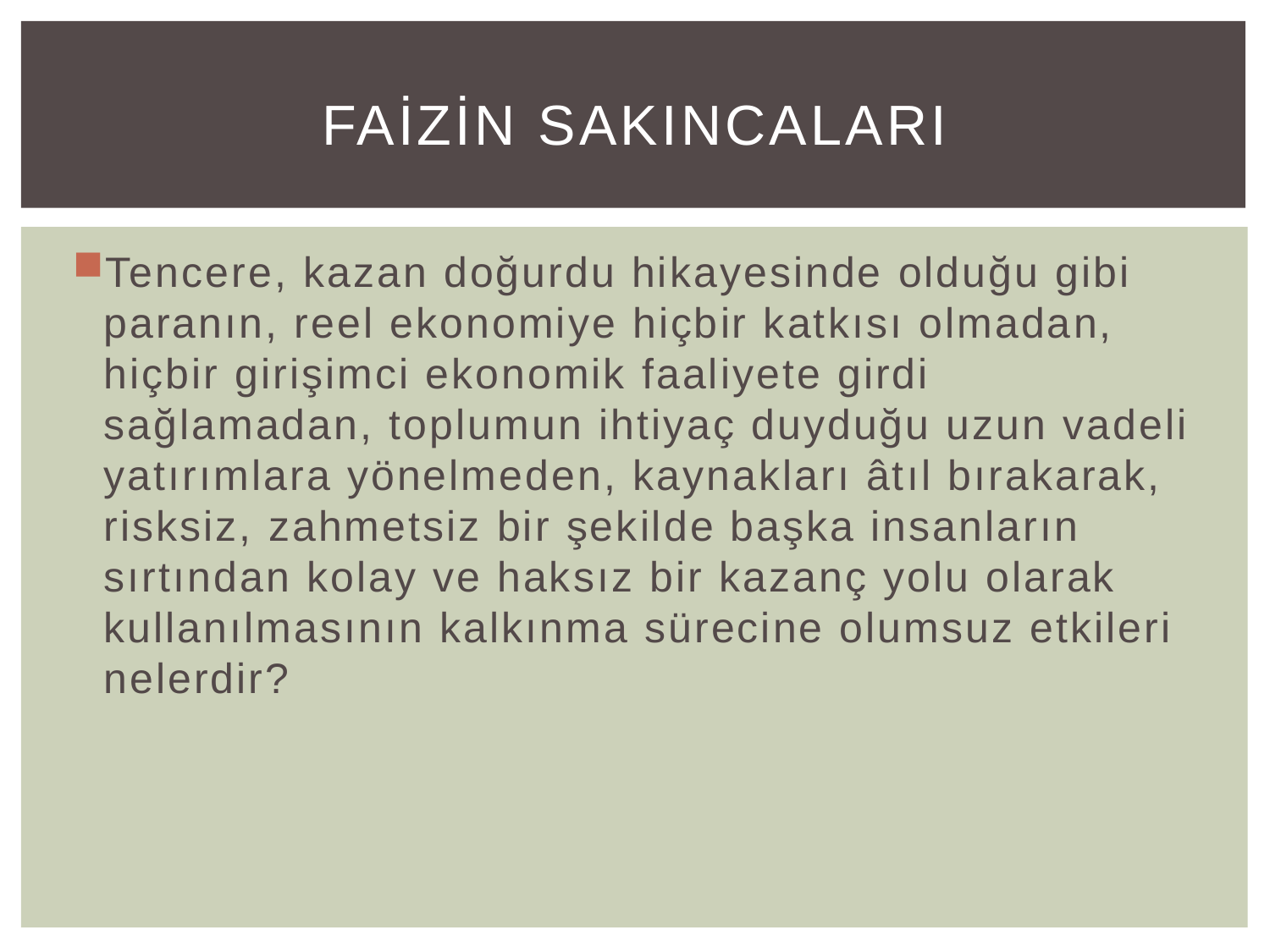

# FAİZİN SAKINCALARI
Tencere, kazan doğurdu hikayesinde olduğu gibi paranın, reel ekonomiye hiçbir katkısı olmadan, hiçbir girişimci ekonomik faaliyete girdi sağlamadan, toplumun ihtiyaç duyduğu uzun vadeli yatırımlara yönelmeden, kaynakları âtıl bırakarak, risksiz, zahmetsiz bir şekilde başka insanların sırtından kolay ve haksız bir kazanç yolu olarak kullanılmasının kalkınma sürecine olumsuz etkileri nelerdir?